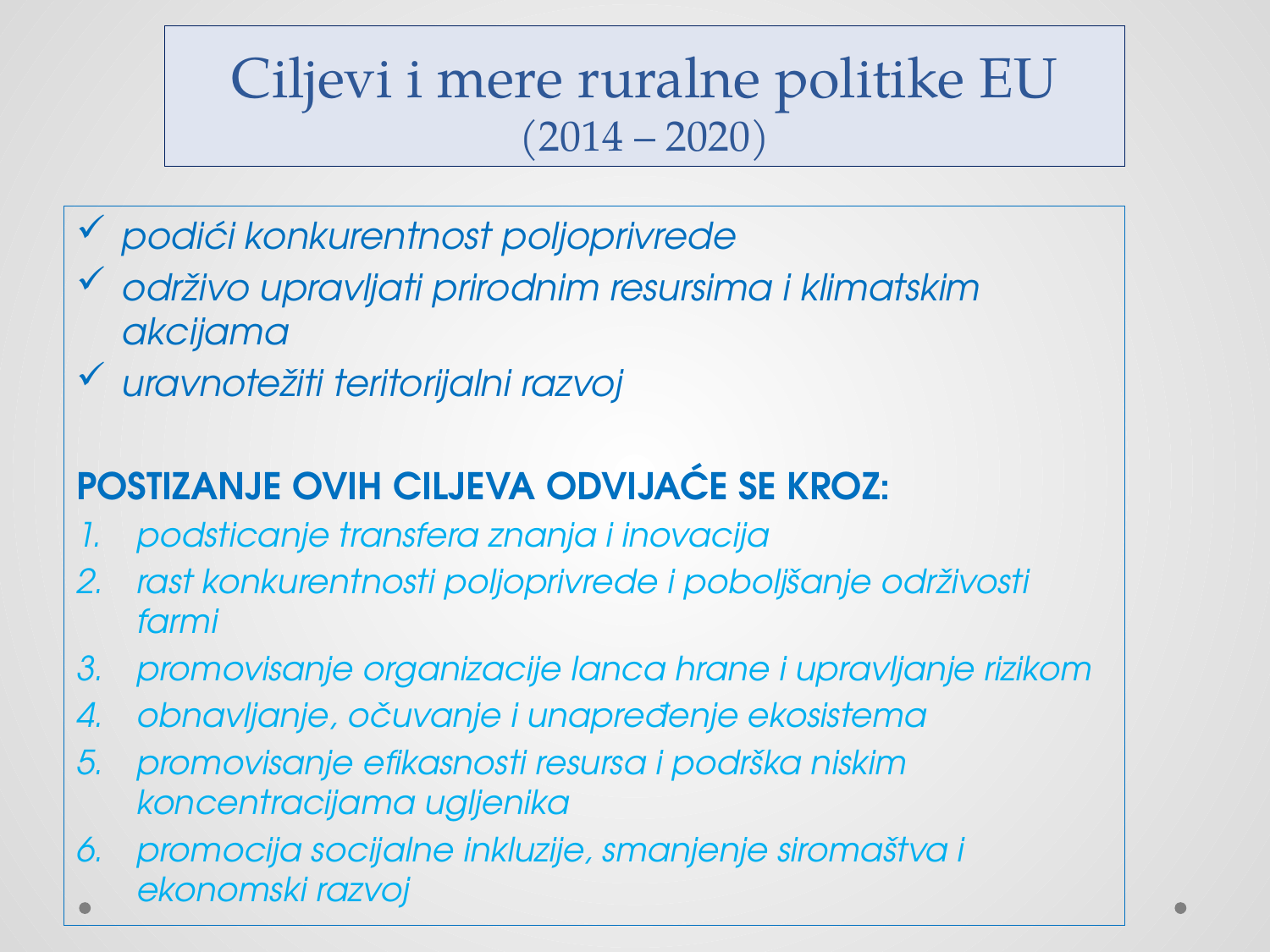

# Ciljevi i mere ruralne politike EU (2014 – 2020)
podići konkurentnost poljoprivrede
održivo upravljati prirodnim resursima i klimatskim akcijama
uravnotežiti teritorijalni razvoj

POSTIZANJE OVIH CILJEVA ODVIJAĆE SE KROZ:
podsticanje transfera znanja i inovacija
rast konkurentnosti poljoprivrede i poboljšanje održivosti farmi
promovisanje organizacije lanca hrane i upravljanje rizikom
obnavljanje, očuvanje i unapređenje ekosistema
promovisanje efikasnosti resursa i podrška niskim koncentracijama ugljenika
promocija socijalne inkluzije, smanjenje siromaštva i ekonomski razvoj